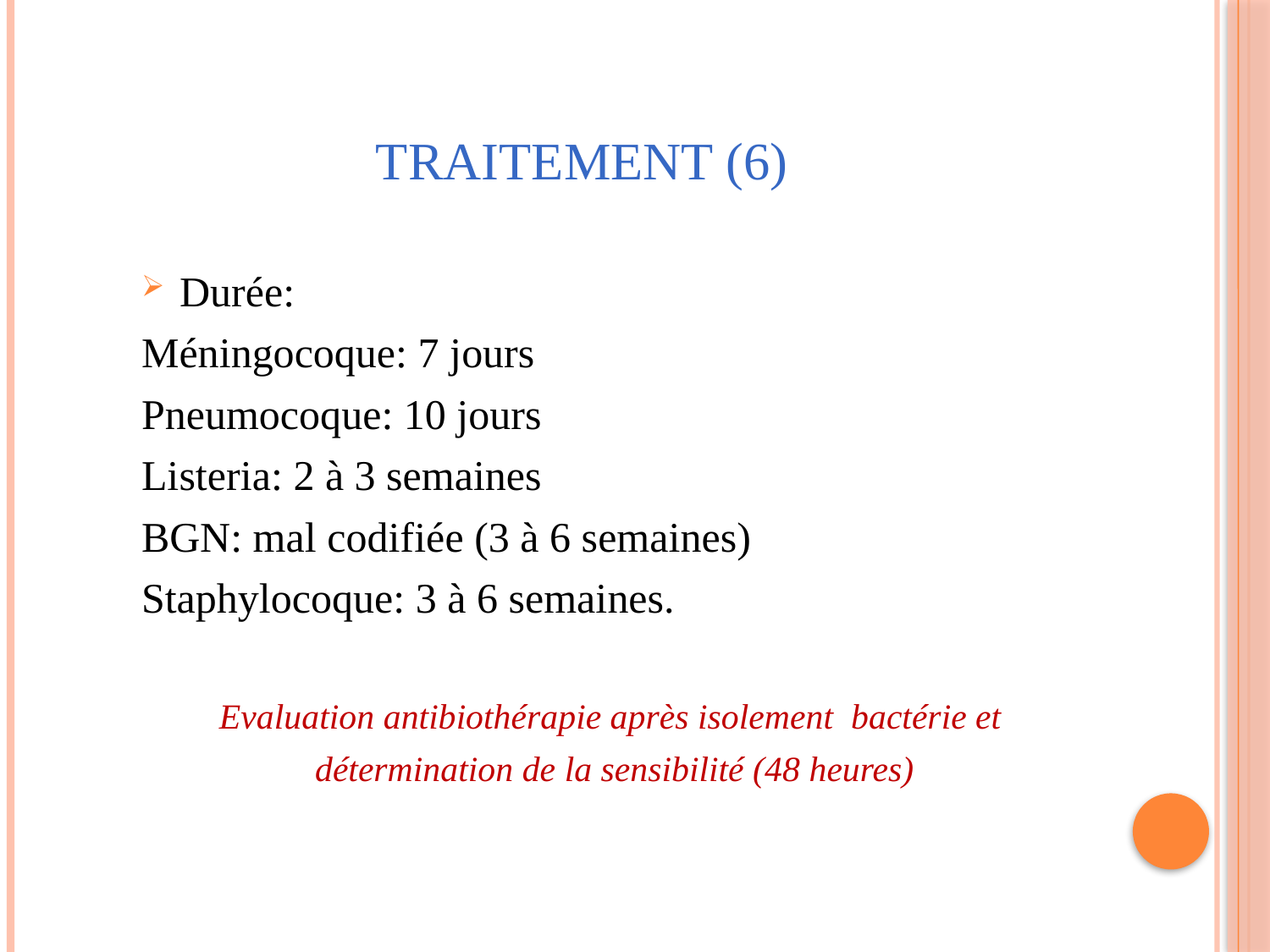

# TRAITEMENT (6)
Durée:
Méningocoque: 7 jours
Pneumocoque: 10 jours
Listeria: 2 à 3 semaines
BGN: mal codifiée (3 à 6 semaines)
Staphylocoque: 3 à 6 semaines.

Evaluation antibiothérapie après isolement  bactérie et
détermination de la sensibilité (48 heures)